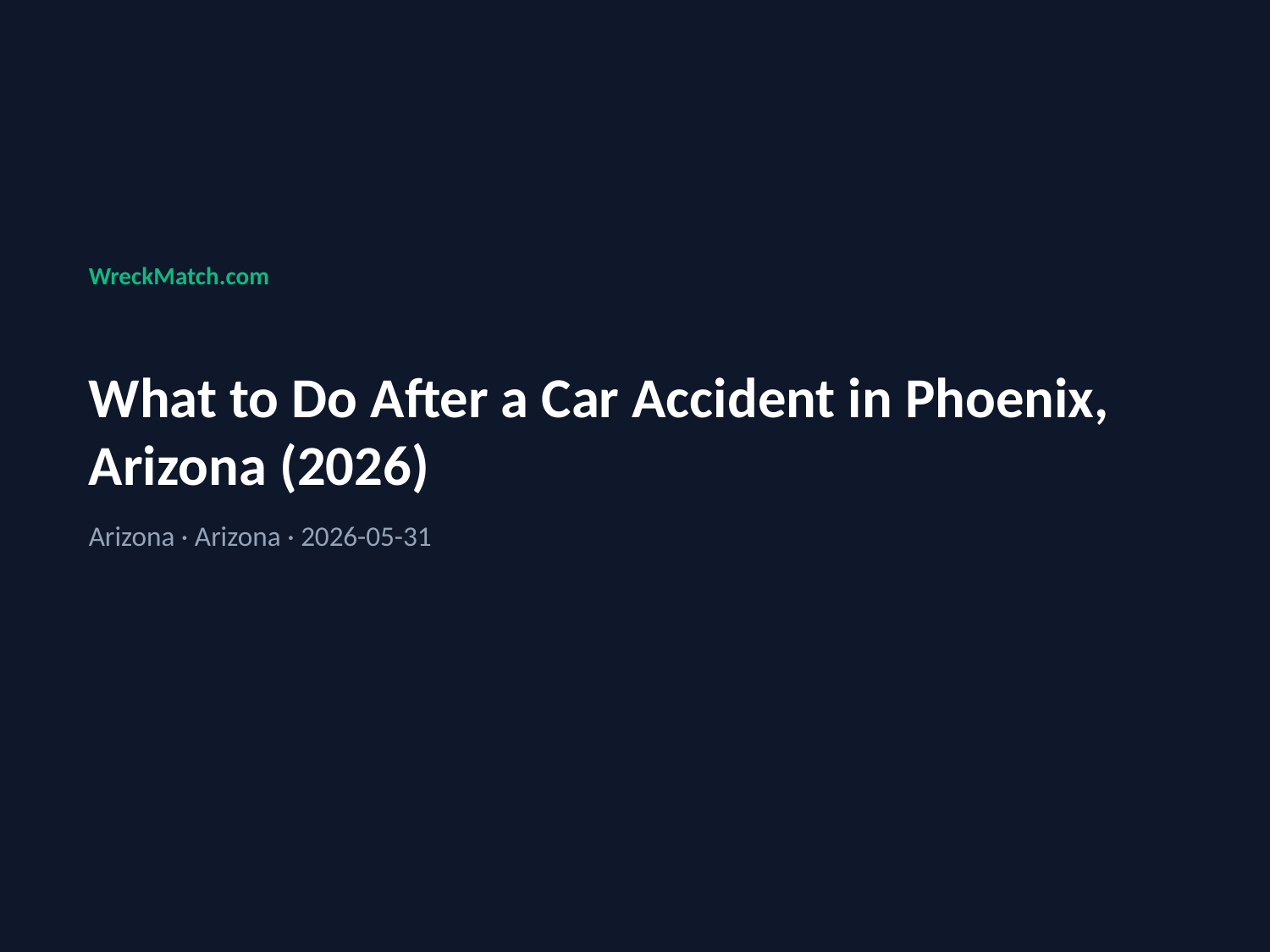

WreckMatch.com
What to Do After a Car Accident in Phoenix, Arizona (2026)
Arizona · Arizona · 2026-05-31